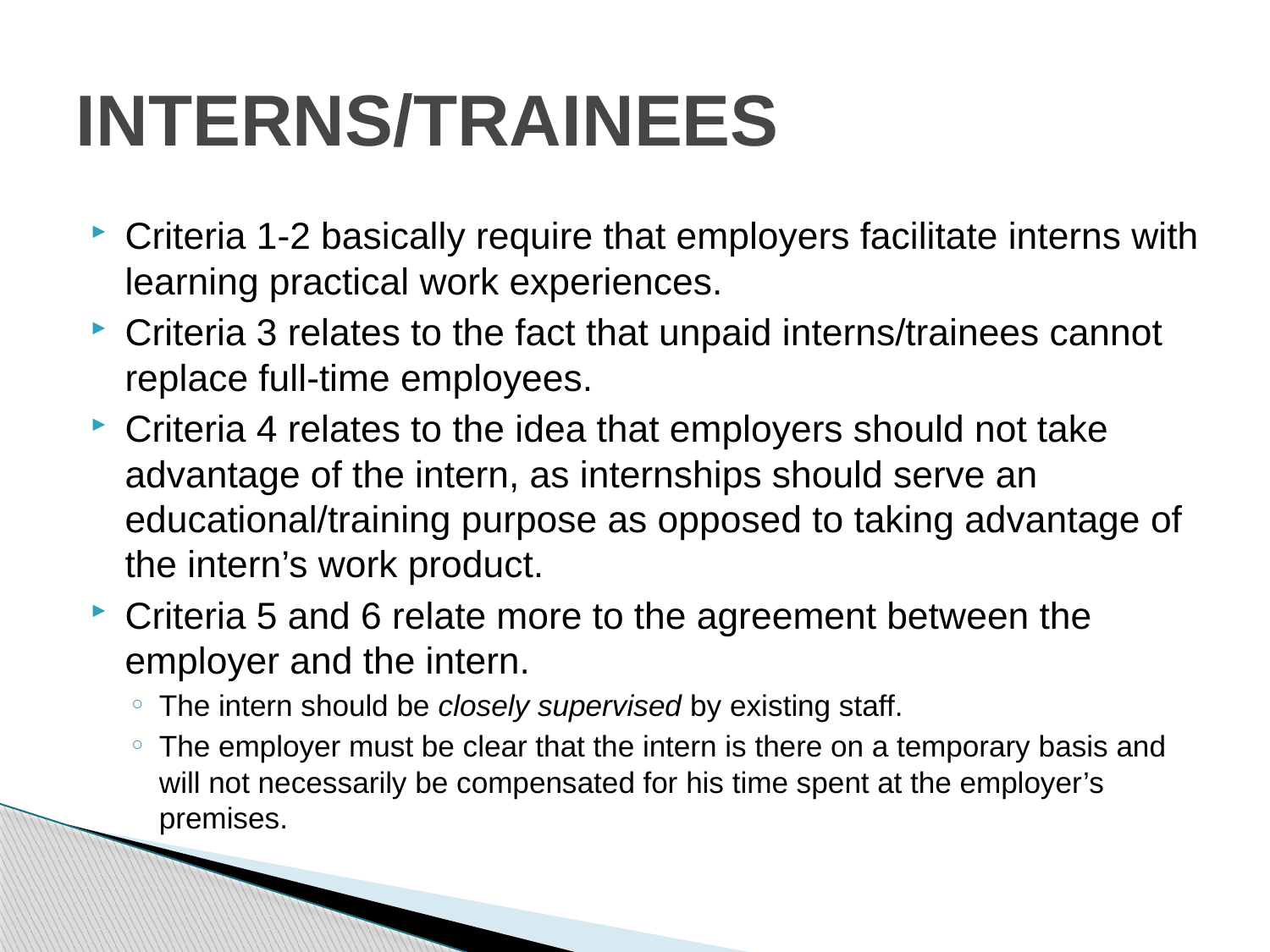

# INTERNS/TRAINEES
Criteria 1-2 basically require that employers facilitate interns with learning practical work experiences.
Criteria 3 relates to the fact that unpaid interns/trainees cannot replace full-time employees.
Criteria 4 relates to the idea that employers should not take advantage of the intern, as internships should serve an educational/training purpose as opposed to taking advantage of the intern’s work product.
Criteria 5 and 6 relate more to the agreement between the employer and the intern.
The intern should be closely supervised by existing staff.
The employer must be clear that the intern is there on a temporary basis and will not necessarily be compensated for his time spent at the employer’s premises.